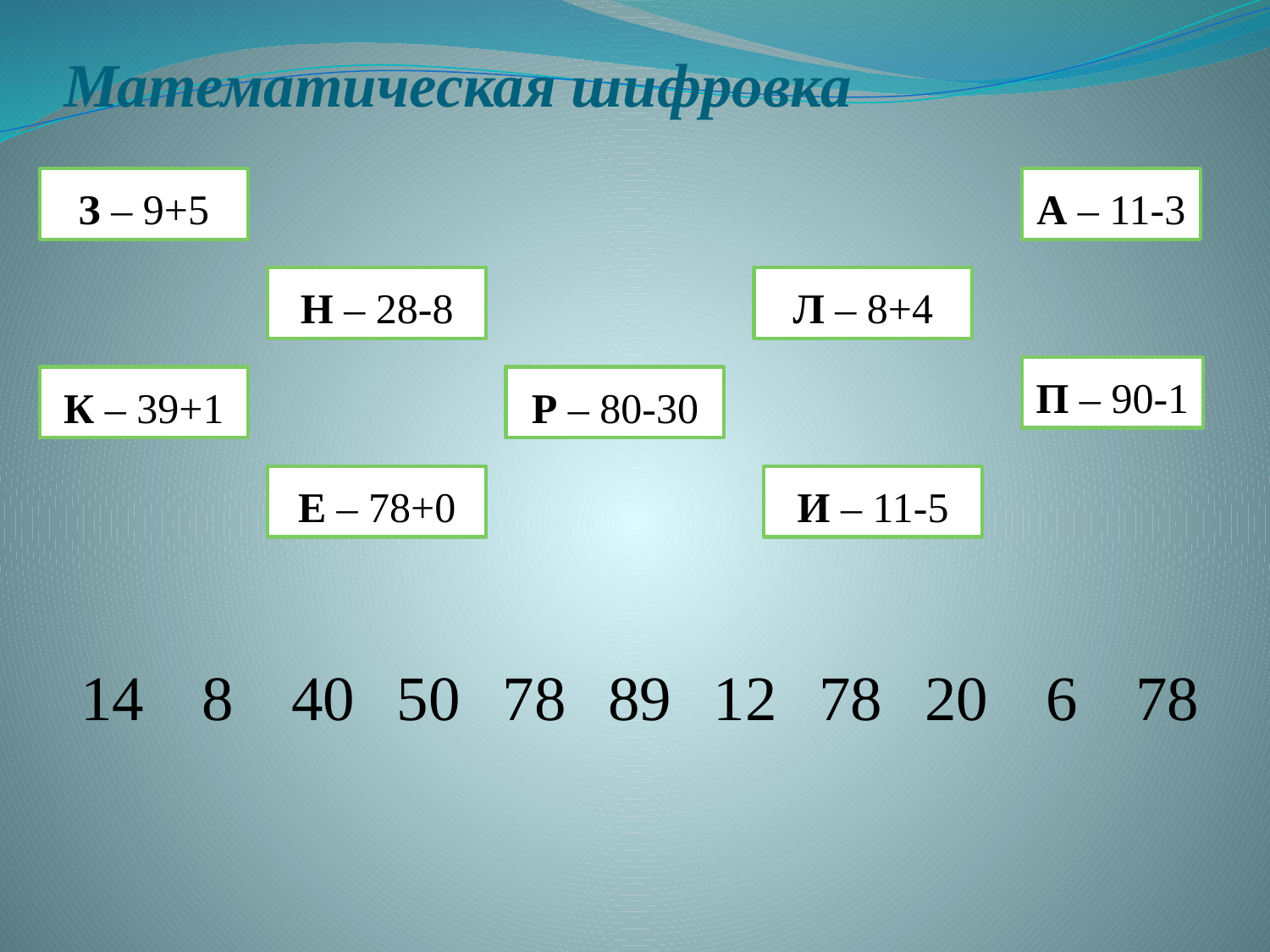

# Математическая шифровка
З – 9+5
А – 11-3
Н – 28-8
Л – 8+4
П – 90-1
К – 39+1
Р – 80-30
Е – 78+0
И – 11-5
| 14 | 8 | 40 | 50 | 78 | 89 | 12 | 78 | 20 | 6 | 78 |
| --- | --- | --- | --- | --- | --- | --- | --- | --- | --- | --- |
|  |  |  |  |  |  |  |  |  |  |  |